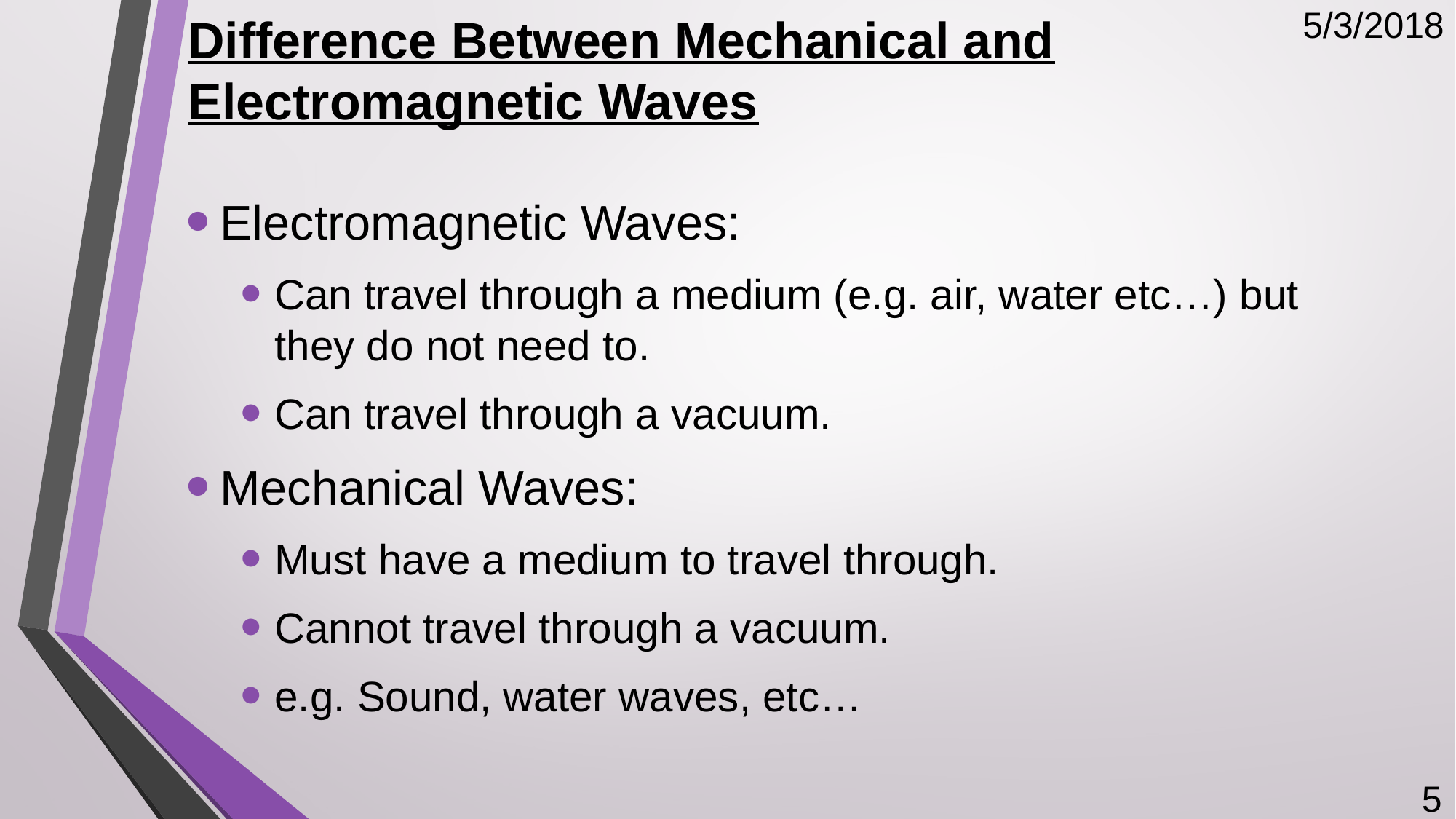

# Difference Between Mechanical and Electromagnetic Waves
5/3/2018
Electromagnetic Waves:
Can travel through a medium (e.g. air, water etc…) but they do not need to.
Can travel through a vacuum.
Mechanical Waves:
Must have a medium to travel through.
Cannot travel through a vacuum.
e.g. Sound, water waves, etc…
5